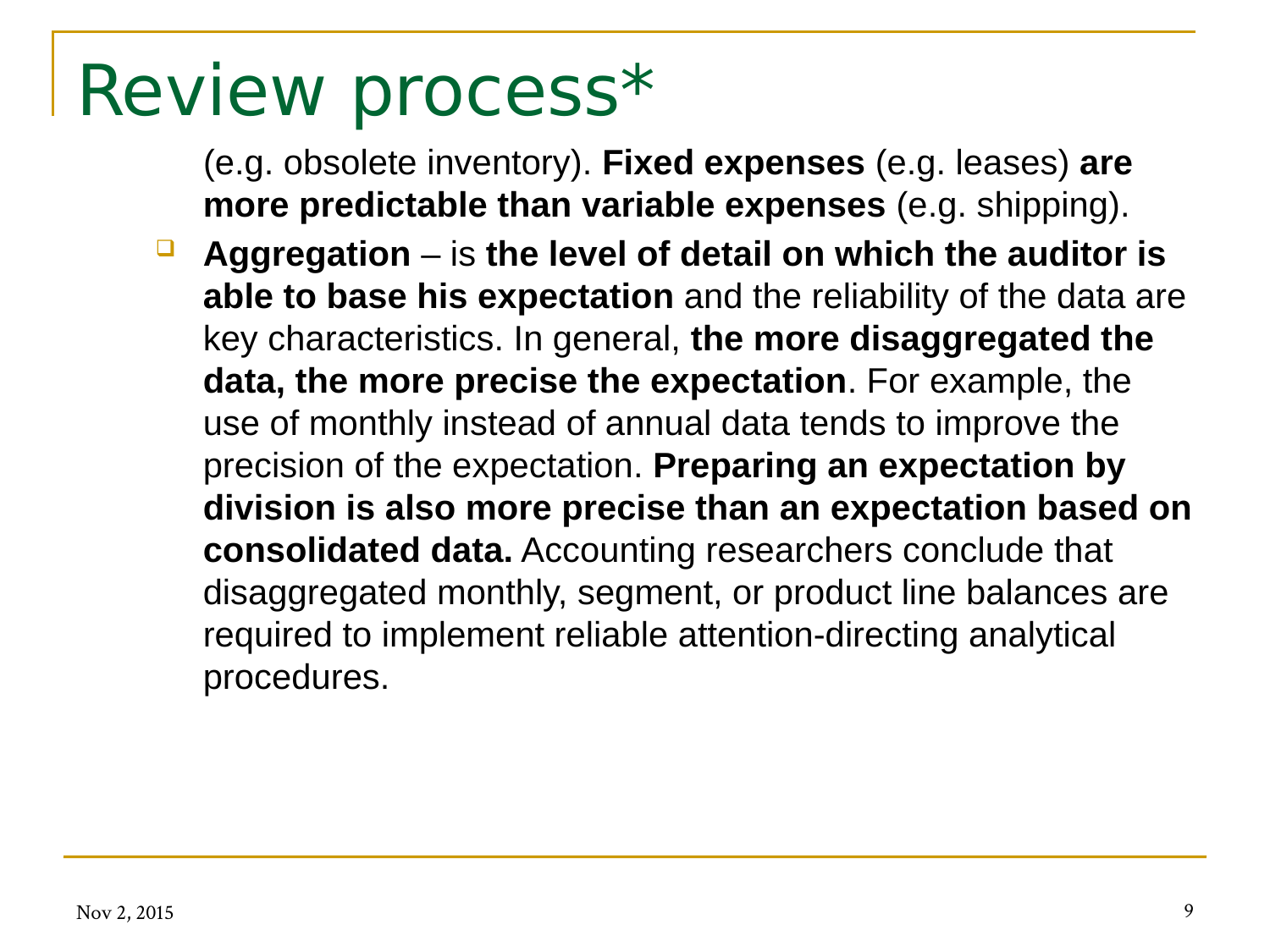

# Review process*
(e.g. obsolete inventory). Fixed expenses (e.g. leases) are more predictable than variable expenses (e.g. shipping).
Aggregation – is the level of detail on which the auditor is able to base his expectation and the reliability of the data are key characteristics. In general, the more disaggregated the data, the more precise the expectation. For example, the use of monthly instead of annual data tends to improve the precision of the expectation. Preparing an expectation by division is also more precise than an expectation based on consolidated data. Accounting researchers conclude that disaggregated monthly, segment, or product line balances are required to implement reliable attention-directing analytical procedures.

Nov 2, 2015
9